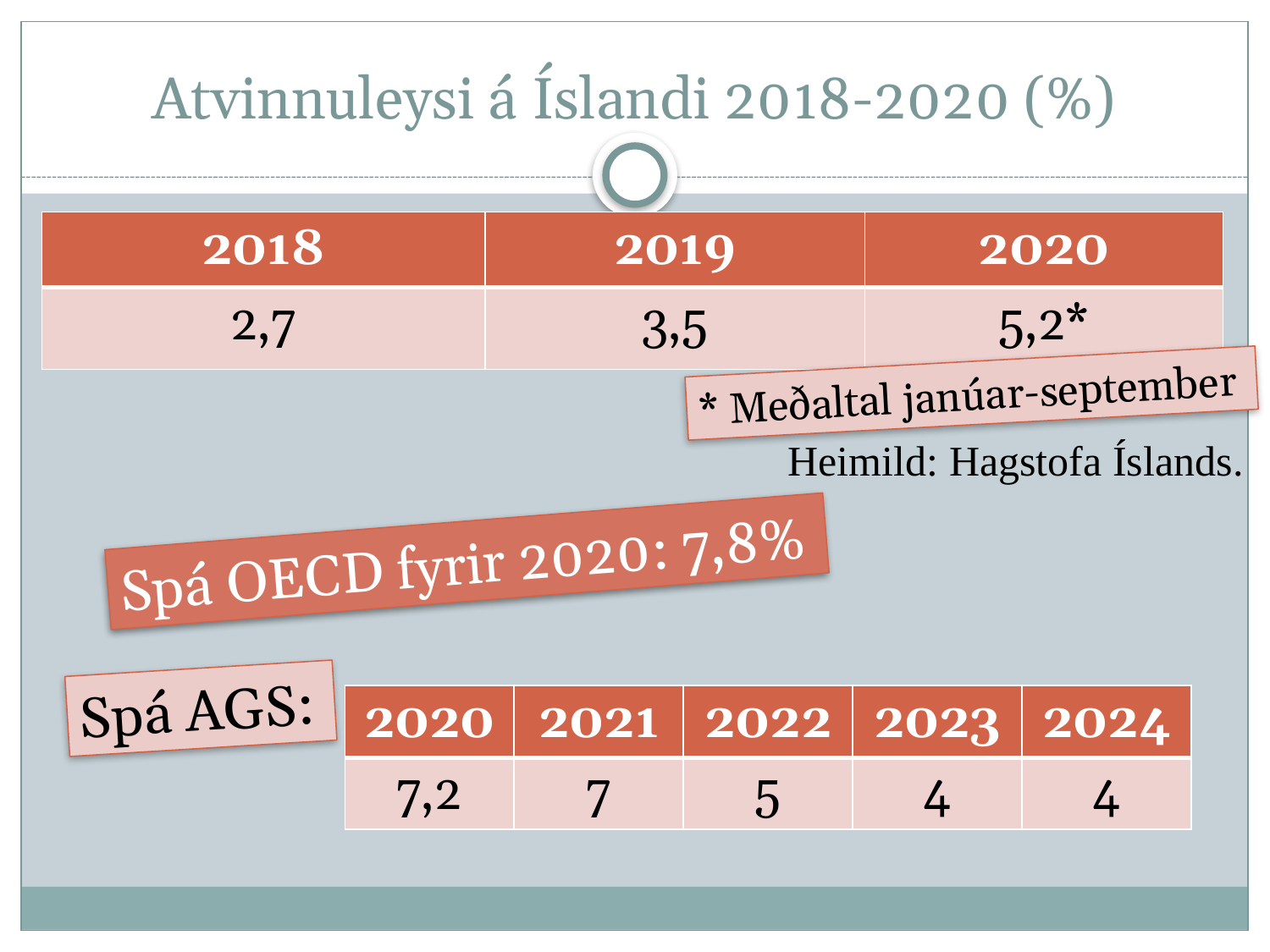

# Atvinnuleysi á Íslandi 2018-2020 (%)
| 2018 | 2019 | 2020 |
| --- | --- | --- |
| 2,7 | 3,5 | 5,2\* |
* Meðaltal janúar-september
Heimild: Hagstofa Íslands.
Spá OECD fyrir 2020: 7,8%
Spá AGS:
| 2020 | 2021 | 2022 | 2023 | 2024 |
| --- | --- | --- | --- | --- |
| 7,2 | 7 | 5 | 4 | 4 |